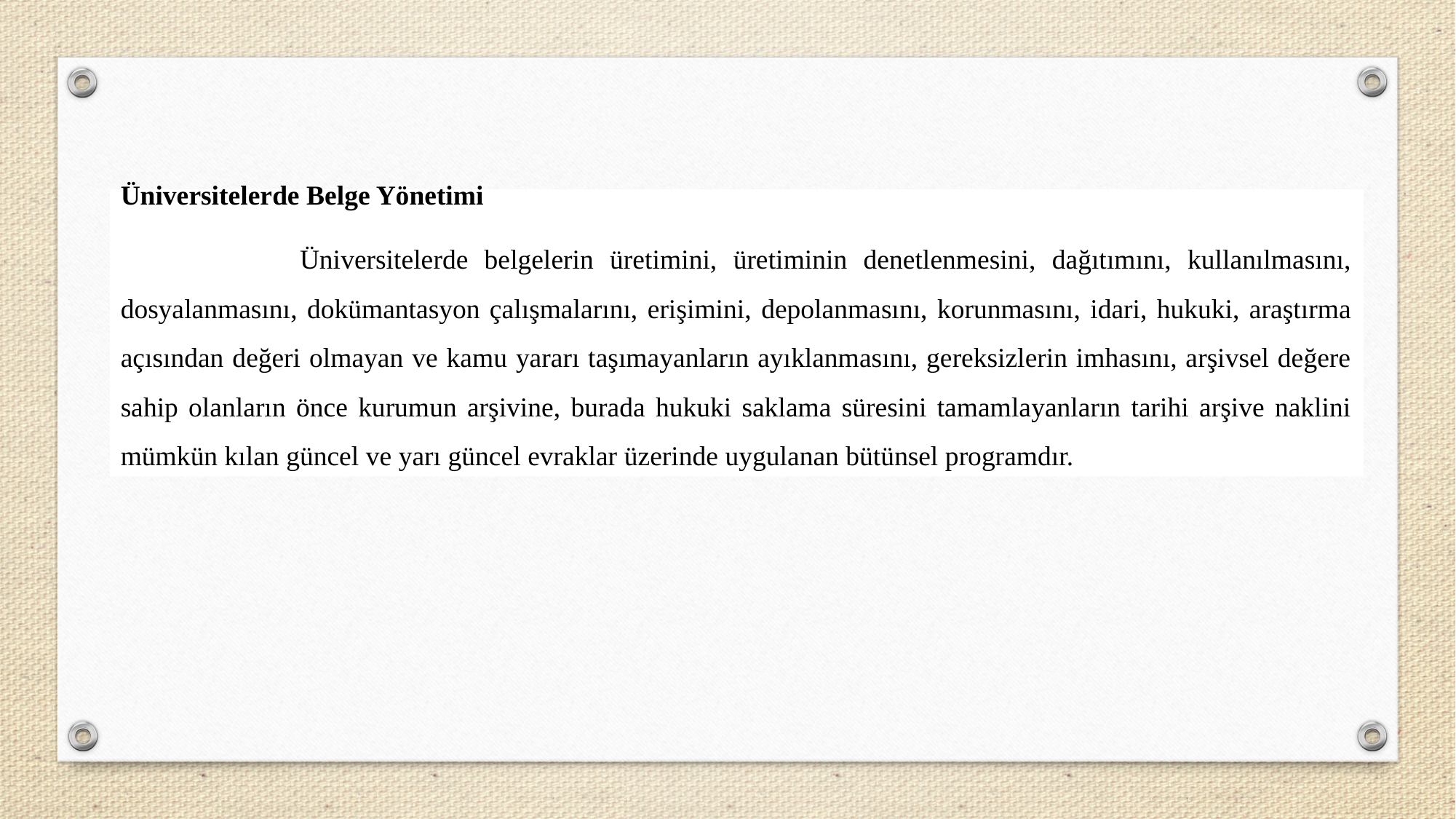

Üniversitelerde Belge Yönetimi
           Üniversitelerde belgelerin üretimini, üretiminin denetlenmesini, dağıtımını, kullanılmasını, dosyalanmasını, dokümantasyon çalışmalarını, erişimini, depolanmasını, korunmasını, idari, hukuki, araştırma açısından değeri olmayan ve kamu yararı taşımayanların ayıklanmasını, gereksizlerin imhasını, arşivsel değere sahip olanların önce kurumun arşivine, burada hukuki saklama süresini tamamlayanların tarihi arşive naklini mümkün kılan güncel ve yarı güncel evraklar üzerinde uygulanan bütünsel programdır.